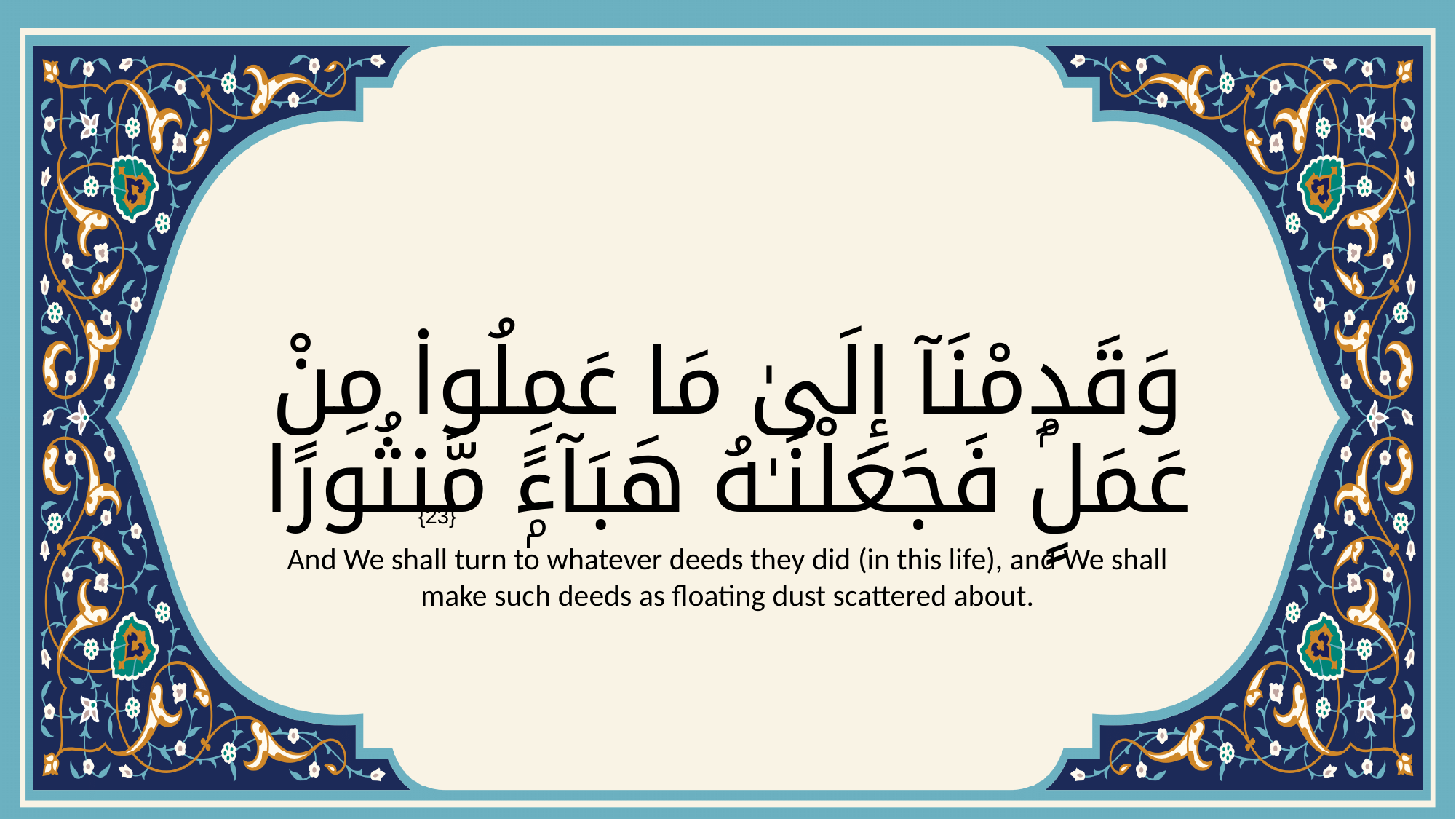

# وَقَدِمْنَآ إِلَىٰ مَا عَمِلُوا۟ مِنْ عَمَلٍۢ فَجَعَلْنَـٰهُ هَبَآءًۭ مَّنثُورًا
{23}
And We shall turn to whatever deeds they did (in this life), and We shall make such deeds as floating dust scattered about.